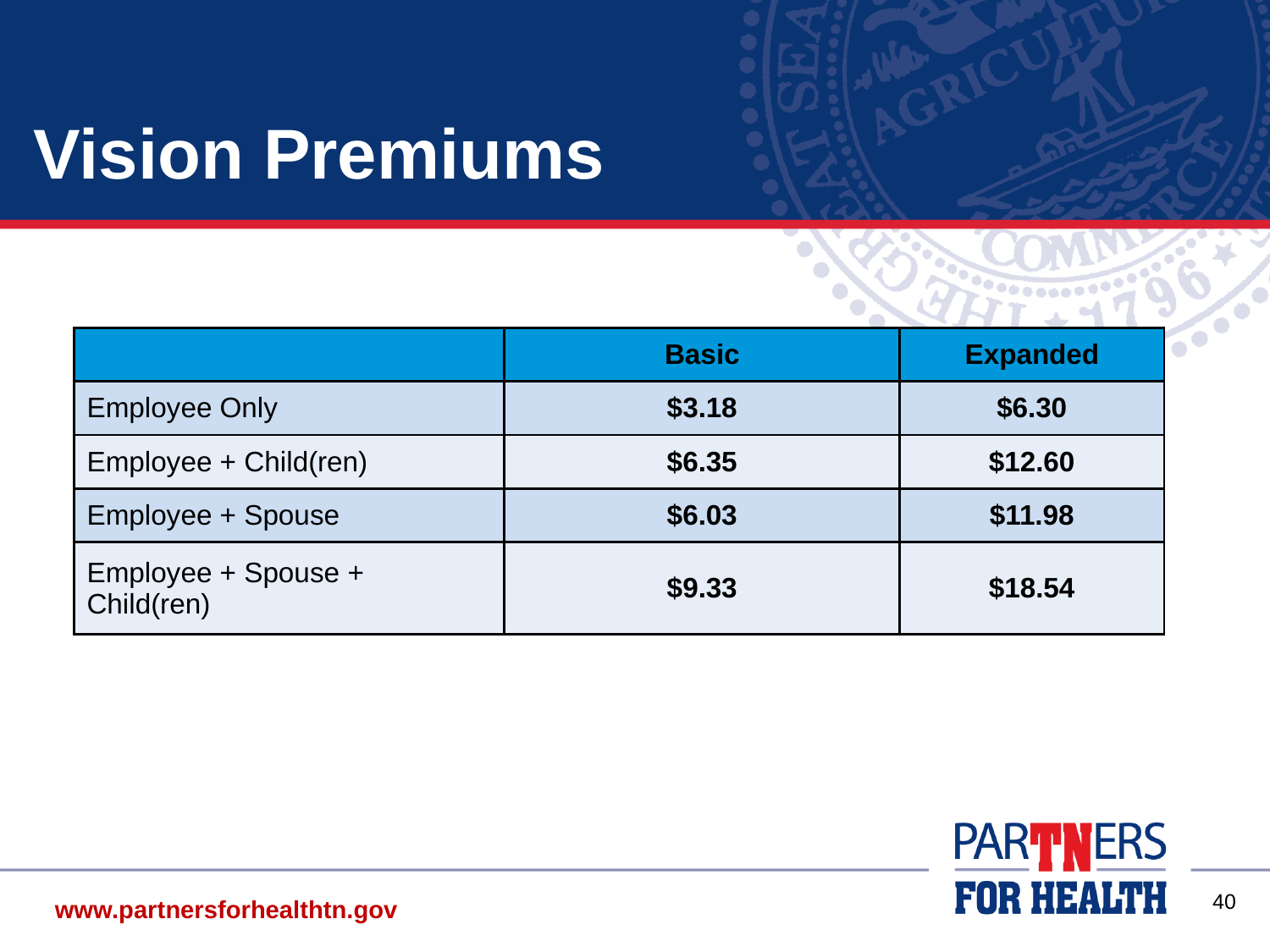

# Vision Premiums

|  | Basic | Expanded |
| --- | --- | --- |
| Employee Only | $3.18 | $6.30 |
| Employee + Child(ren) | $6.35 | $12.60 |
| Employee + Spouse | $6.03 | $11.98 |
| Employee + Spouse + Child(ren) | $9.33 | $18.54 |
40
www.partnersforhealthtn.gov